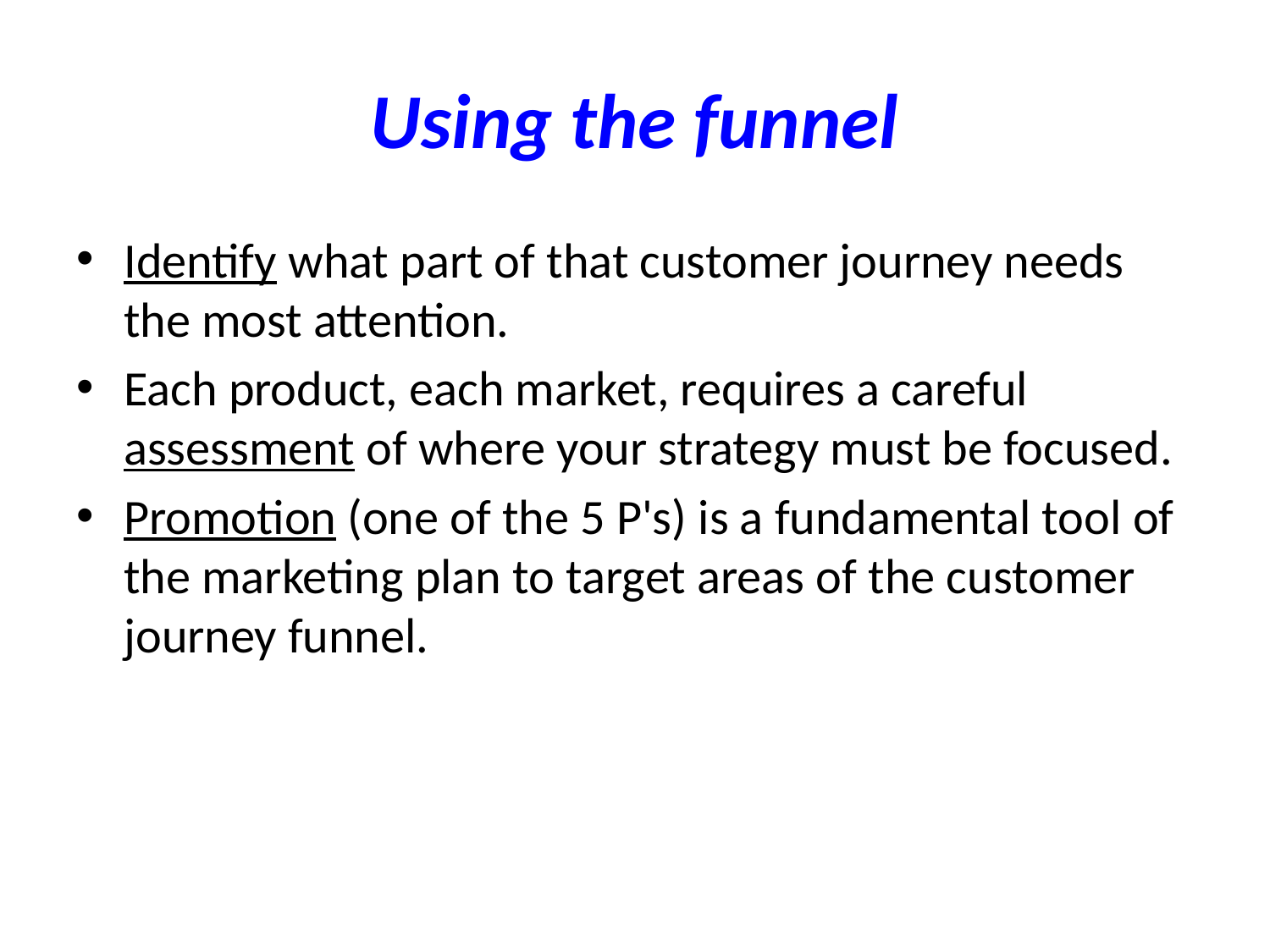

# Using the funnel
Identify what part of that customer journey needs the most attention.
Each product, each market, requires a careful assessment of where your strategy must be focused.
Promotion (one of the 5 P's) is a fundamental tool of the marketing plan to target areas of the customer journey funnel.